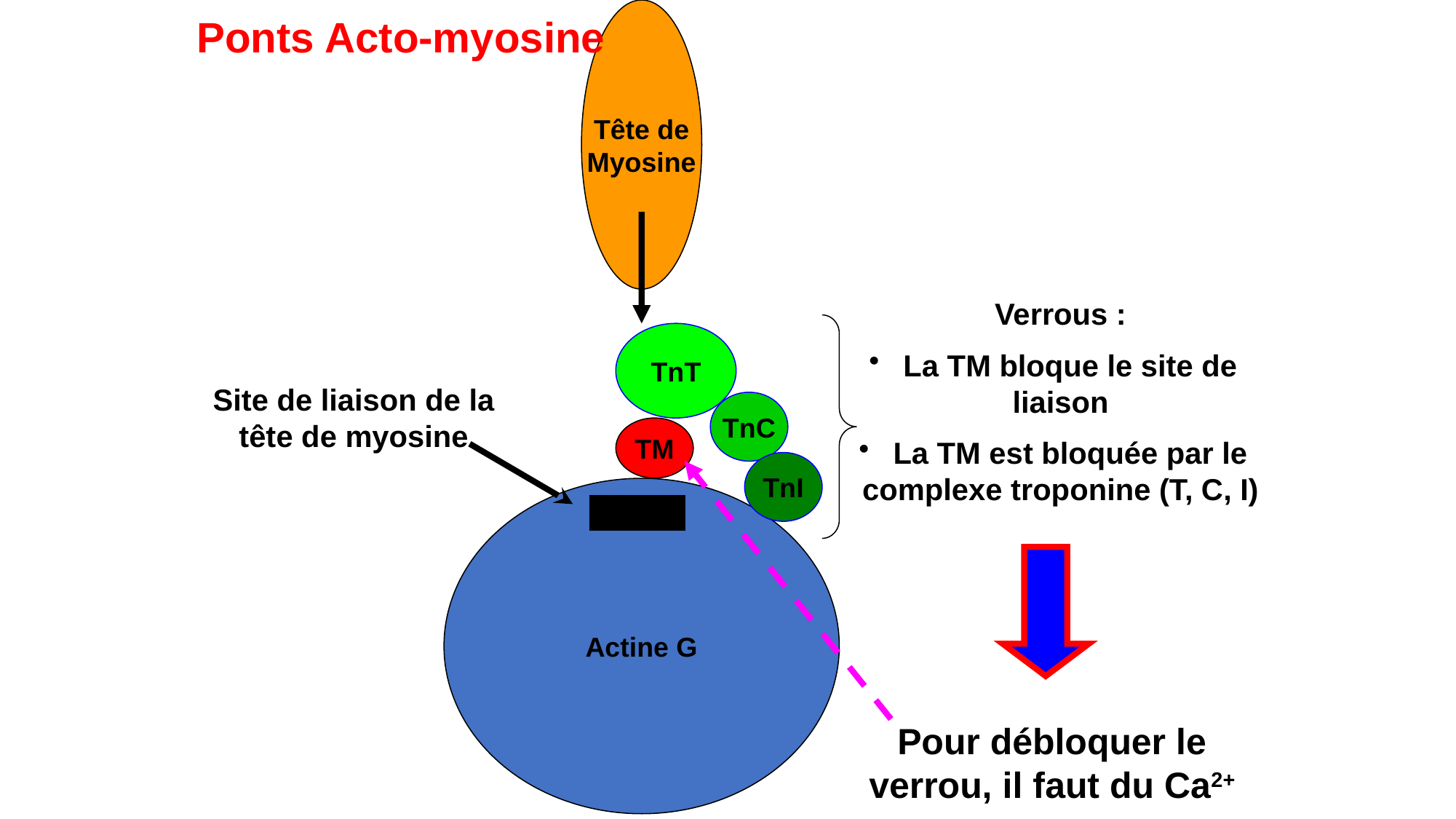

Tête de
Myosine
Ponts Acto-myosine

Verrous :
 La TM bloque le site de liaison
 La TM est bloquée par le complexe troponine (T, C, I)

TnT
Site de liaison de la tête de myosine
TnC
TM

TnI

Actine G

Pour débloquer le verrou, il faut du Ca2+